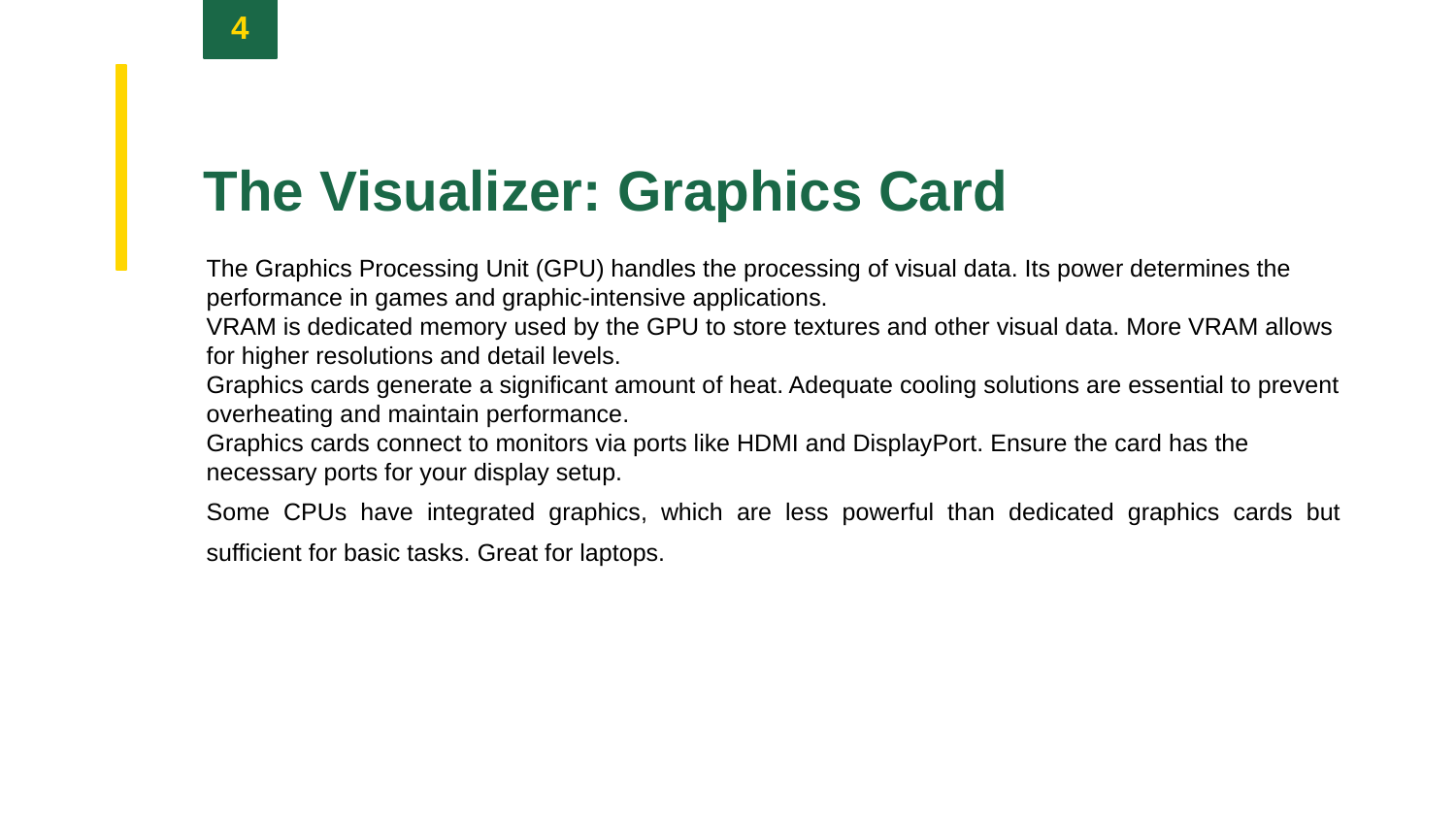

4

The Visualizer: Graphics Card
The Graphics Processing Unit (GPU) handles the processing of visual data. Its power determines the performance in games and graphic-intensive applications.
VRAM is dedicated memory used by the GPU to store textures and other visual data. More VRAM allows for higher resolutions and detail levels.
Graphics cards generate a significant amount of heat. Adequate cooling solutions are essential to prevent overheating and maintain performance.
Graphics cards connect to monitors via ports like HDMI and DisplayPort. Ensure the card has the necessary ports for your display setup.
Some CPUs have integrated graphics, which are less powerful than dedicated graphics cards but sufficient for basic tasks. Great for laptops.